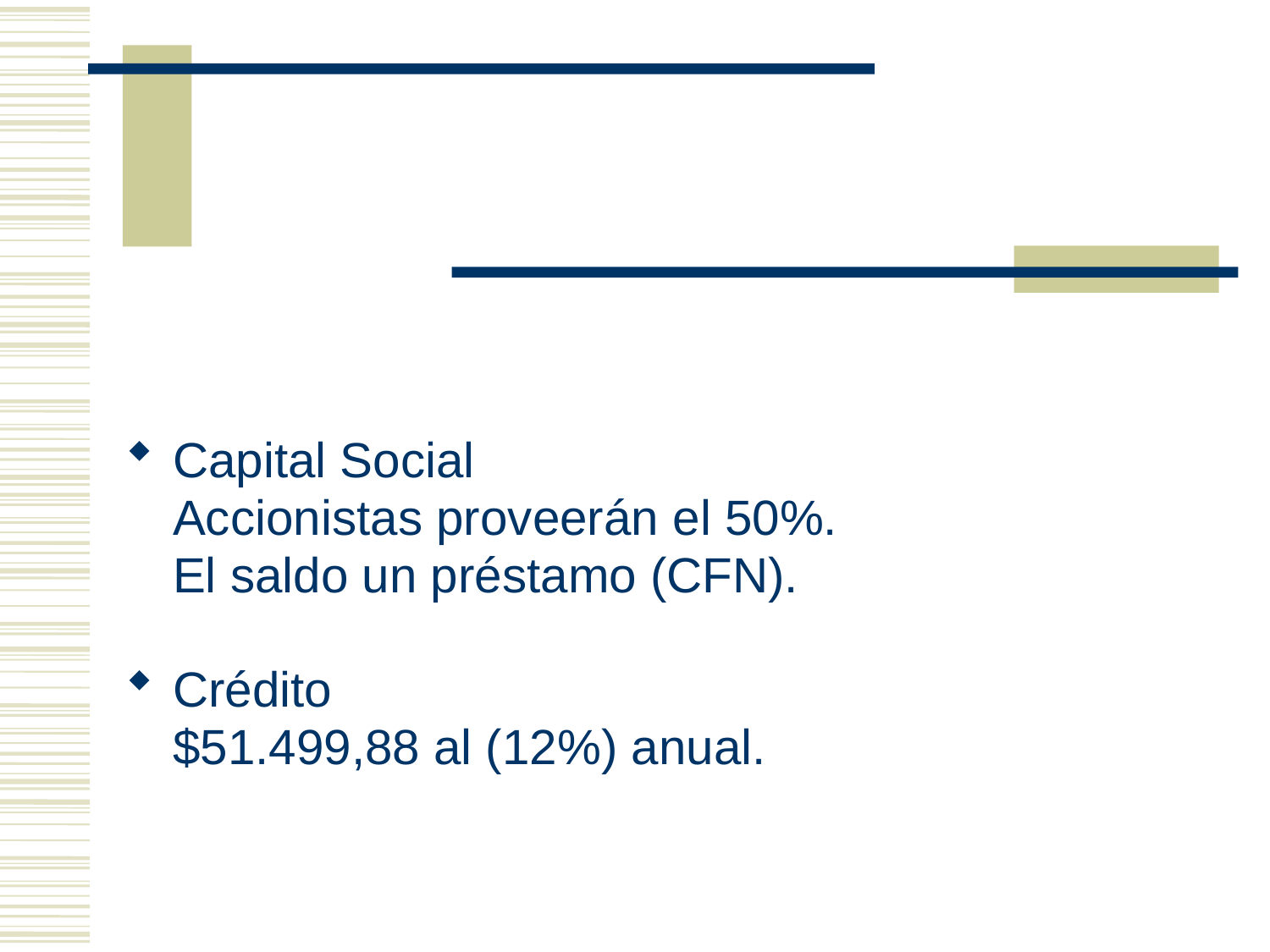

#

Capital Social
	Accionistas proveerán el 50%.
	El saldo un préstamo (CFN).

Crédito
	$51.499,88 al (12%) anual.